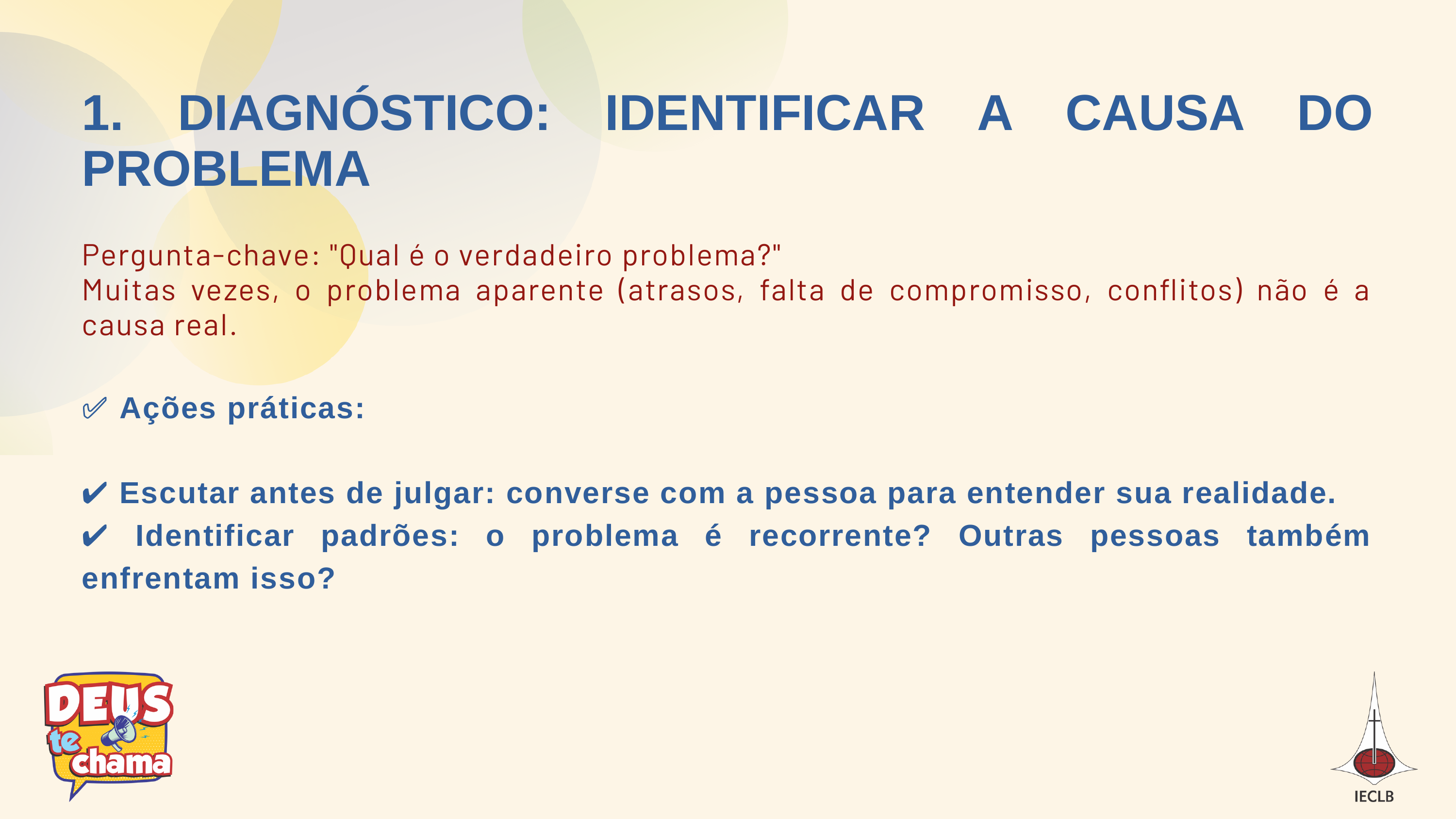

1. DIAGNÓSTICO: IDENTIFICAR A CAUSA DO PROBLEMA
Pergunta-chave: "Qual é o verdadeiro problema?"
Muitas vezes, o problema aparente (atrasos, falta de compromisso, conflitos) não é a causa real.
✅ Ações práticas:

✔ Escutar antes de julgar: converse com a pessoa para entender sua realidade.
✔ Identificar padrões: o problema é recorrente? Outras pessoas também enfrentam isso?